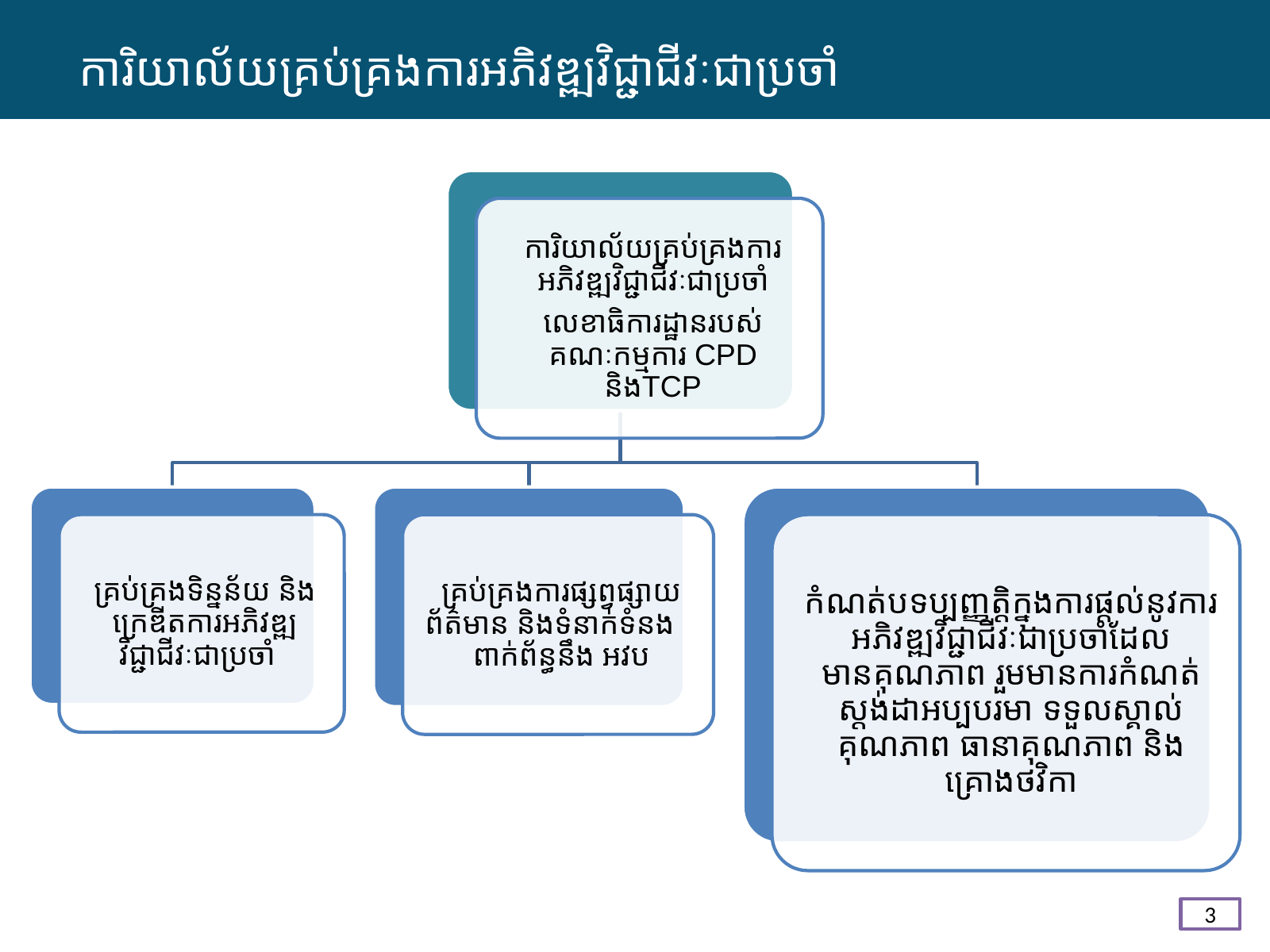

ការិយាល័យគ្រប់គ្រងការអភិវឌ្ឍវិជ្ជាជីវៈជាប្រចាំ
ការិយាល័យគ្រប់គ្រងការអភិវឌ្ឍវិជ្ជាជីវៈជាប្រចាំ
លេខាធិការដ្ឋានរបស់គណៈកម្មការ CPD និងTCP
គ្រប់គ្រងទិន្នន័យ និងក្រេឌីតការអភិវឌ្ឍវិជ្ជាជីវៈជាប្រចាំ
គ្រប់គ្រងការផ្សព្វផ្សាយ ព័ត៌មាន និងទំនាក់ទំនង    ពាក់ព័ន្ធនឹង អវប
កំណត់បទប្បញ្ញត្តិក្នុងការផ្តល់នូវការអភិវឌ្ឍវិជ្ជាជីវៈជាប្រចាំដែលមានគុណភាព រួមមានការកំណត់ស្តង់ដាអប្បបរមា ទទួលស្គាល់គុណភាព ធានាគុណភាព និងគ្រោងថវិកា
3